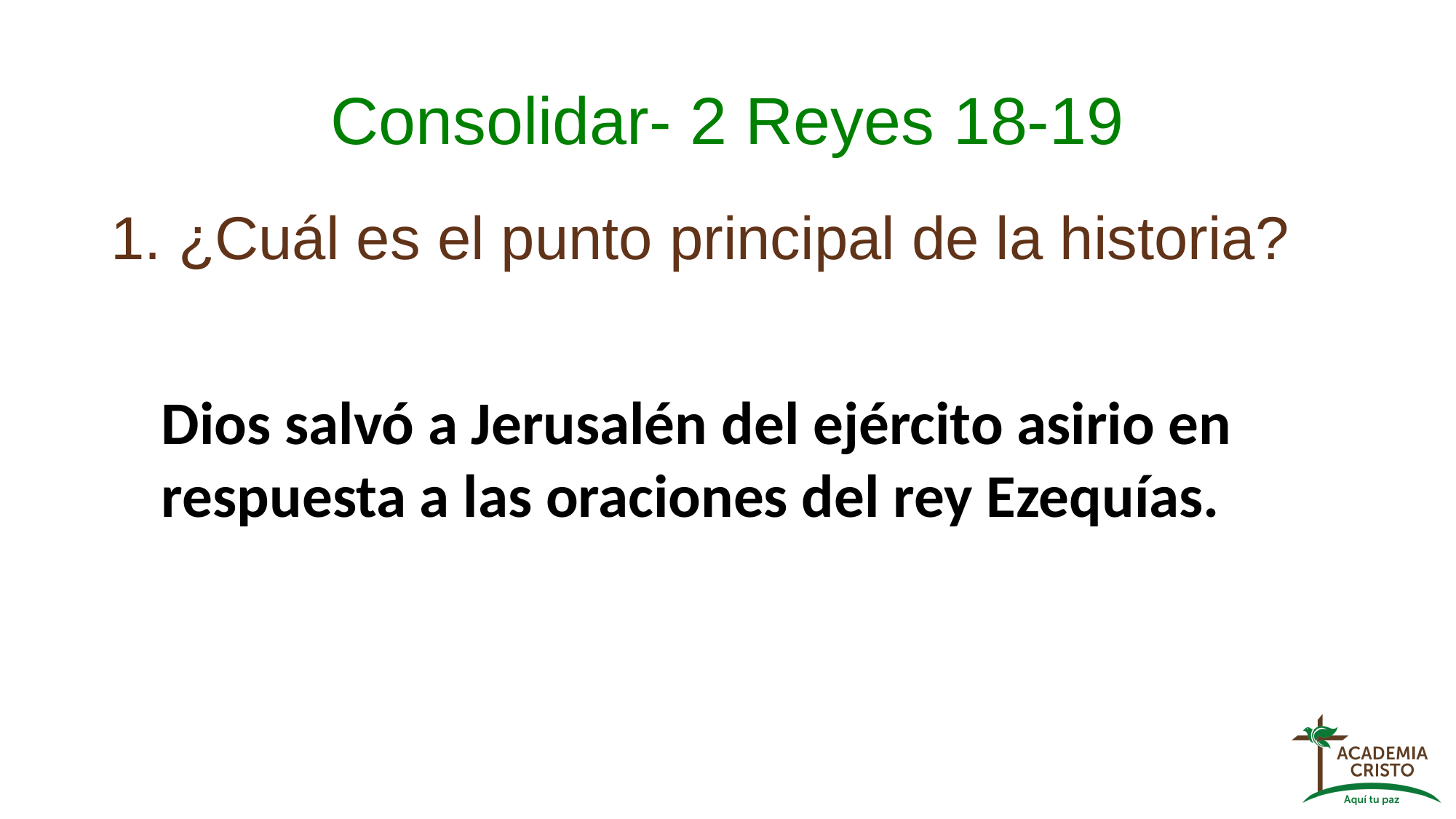

# Consolidar- 2 Reyes 18-19
1. ¿Cuál es el punto principal de la historia?
Dios salvó a Jerusalén del ejército asirio en respuesta a las oraciones del rey Ezequías.